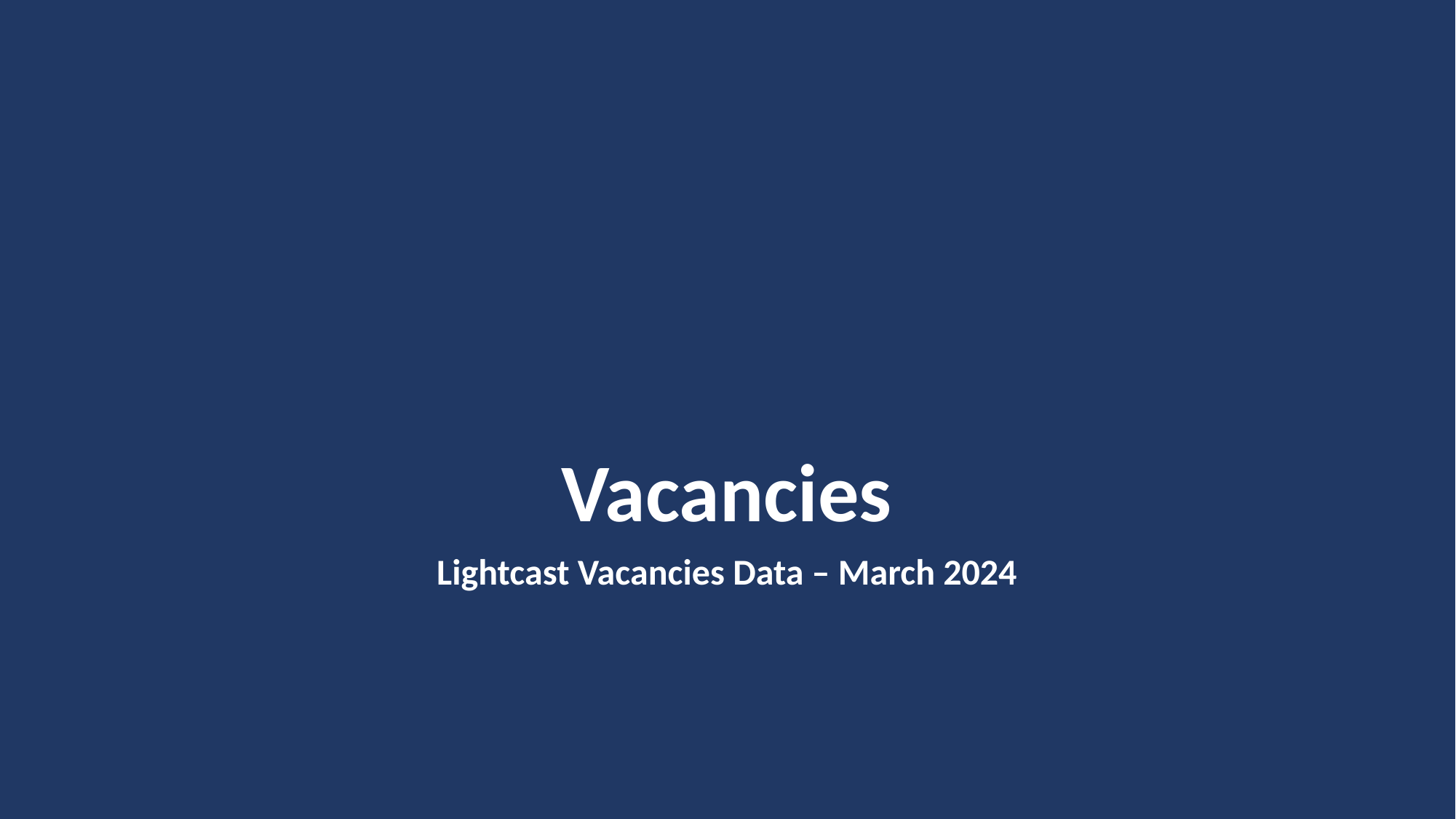

# Vacancies
Lightcast Vacancies Data – March 2024